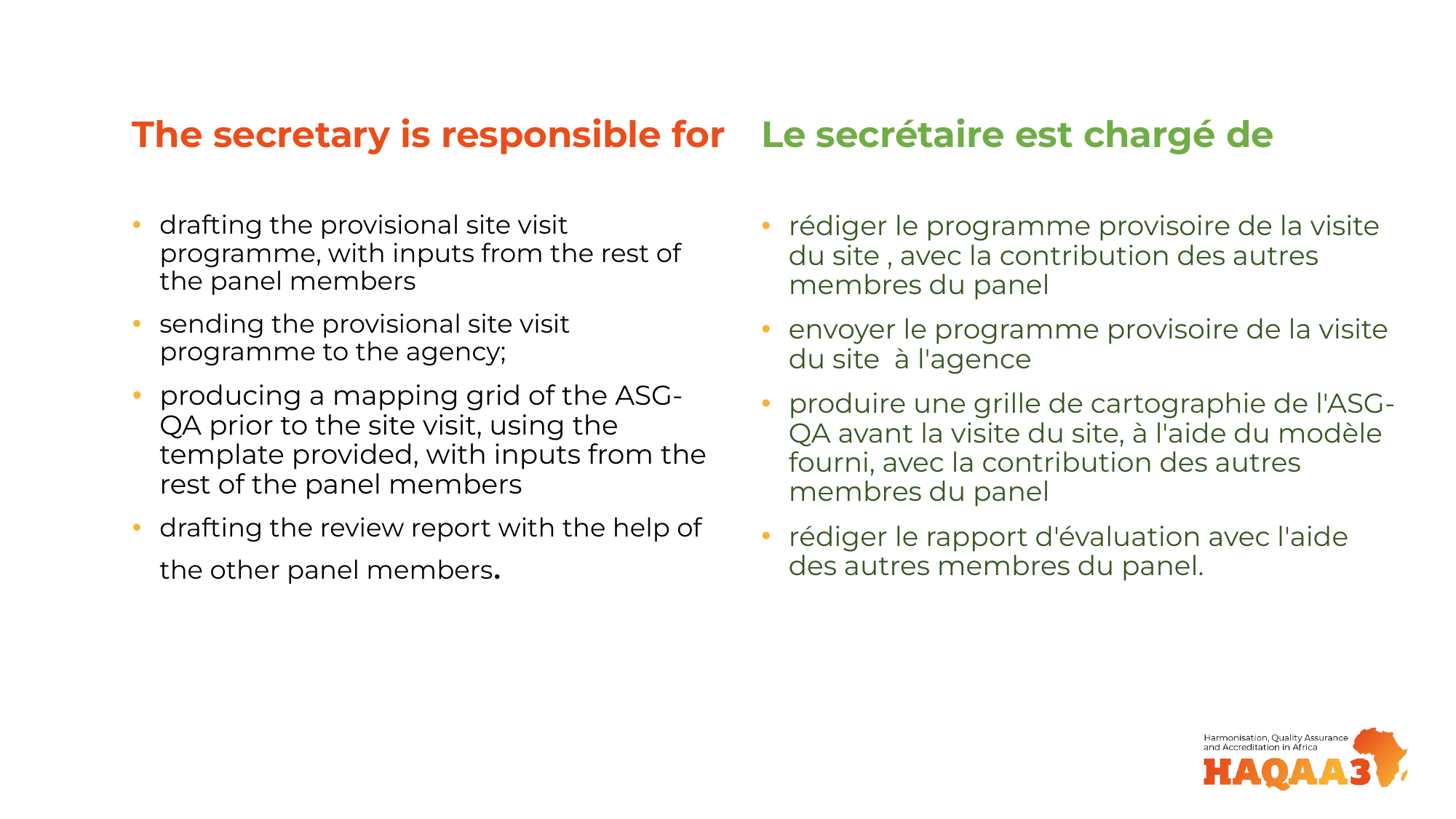

Le secrétaire est chargé de
# The secretary is responsible for
drafting the provisional site visit programme, with inputs from the rest of the panel members
sending the provisional site visit programme to the agency;
producing a mapping grid of the ASG-QA prior to the site visit, using the template provided, with inputs from the rest of the panel members
drafting the review report with the help of the other panel members.

rédiger le programme provisoire de la visite du site , avec la contribution des autres membres du panel
envoyer le programme provisoire de la visite du site  à l'agence
produire une grille de cartographie de l'ASG-QA avant la visite du site, à l'aide du modèle fourni, avec la contribution des autres membres du panel
rédiger le rapport d'évaluation avec l'aide des autres membres du panel.